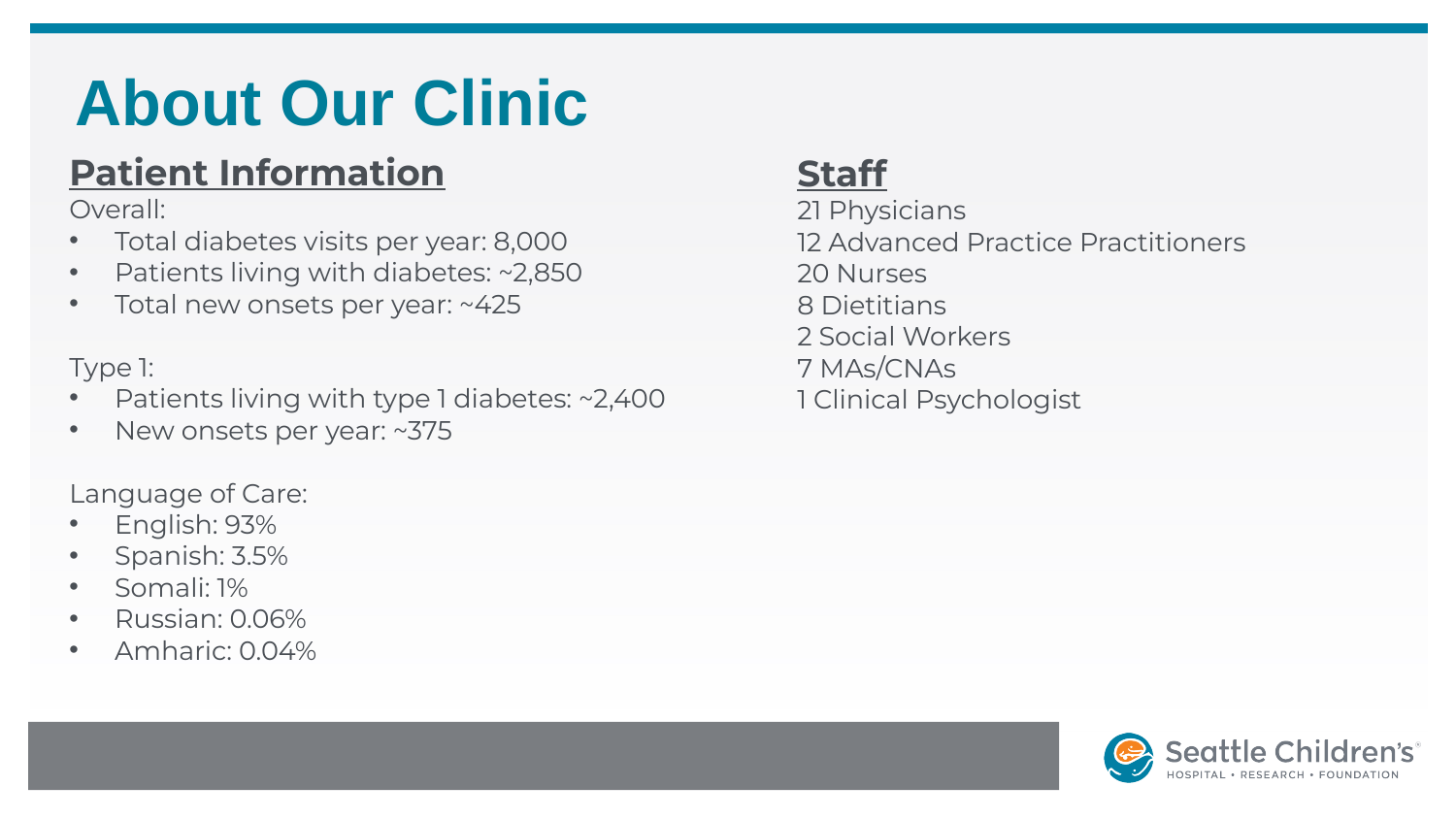

# About Our Clinic
Patient Information
Overall:
Total diabetes visits per year: 8,000
Patients living with diabetes: ~2,850
Total new onsets per year: ~425

Type 1:
Patients living with type 1 diabetes: ~2,400
New onsets per year: ~375

Language of Care:
English: 93%​
Spanish: 3.5%​
Somali: 1%​
Russian: 0.06%​
Amharic: 0.04%
Staff
21 Physicians
12 Advanced Practice Practitioners
20 Nurses
8 Dietitians
2 Social Workers
7 MAs/CNAs
1 Clinical Psychologist